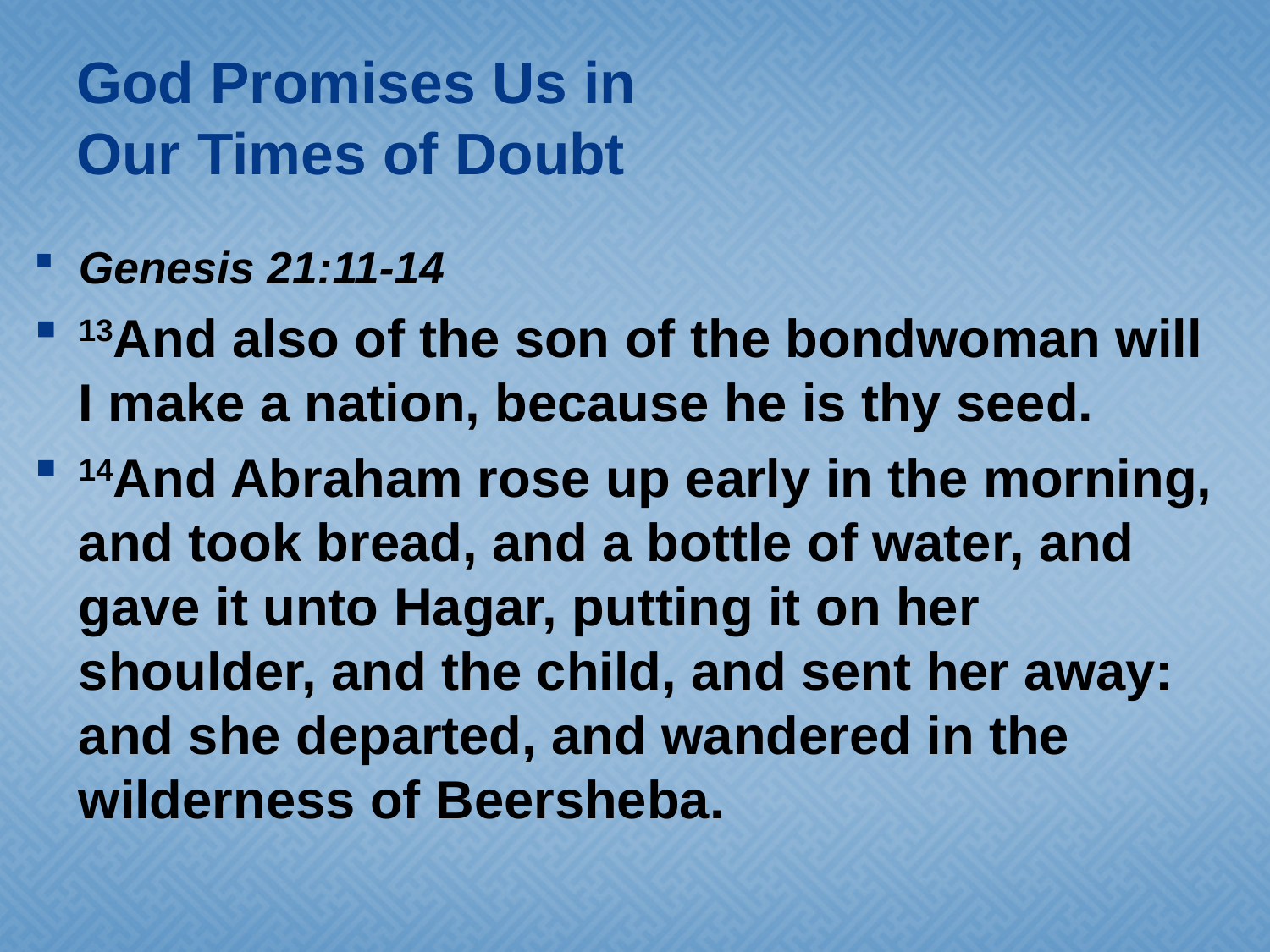

# God Promises Us in Our Times of Doubt
Genesis 21:11-14
13And also of the son of the bondwoman will I make a nation, because he is thy seed.
14And Abraham rose up early in the morning, and took bread, and a bottle of water, and gave it unto Hagar, putting it on her shoulder, and the child, and sent her away: and she departed, and wandered in the wilderness of Beersheba.